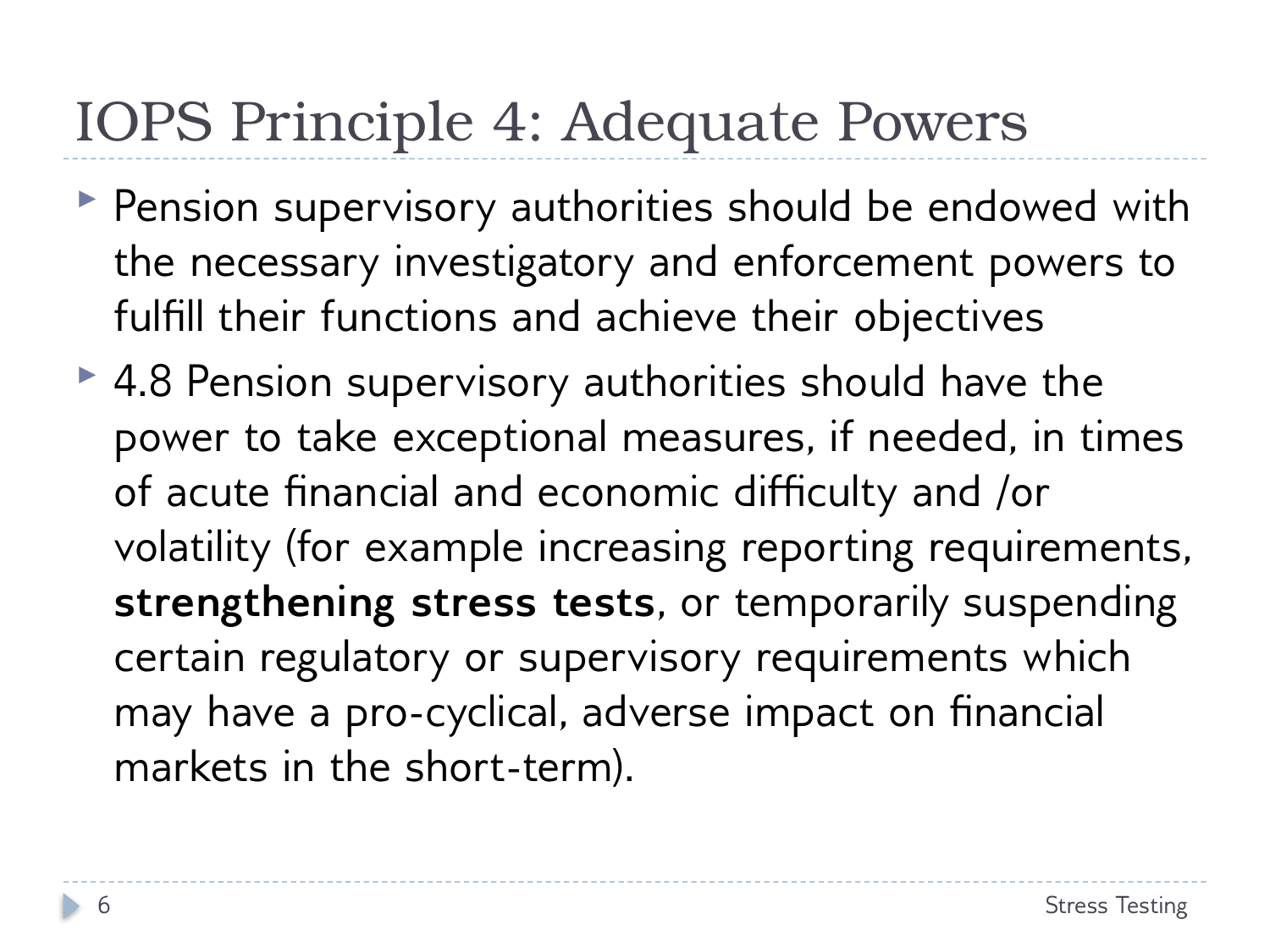

# IOPS Principle 4: Adequate Powers
Pension supervisory authorities should be endowed with the necessary investigatory and enforcement powers to fulfill their functions and achieve their objectives
4.8 Pension supervisory authorities should have the power to take exceptional measures, if needed, in times of acute financial and economic difficulty and /or volatility (for example increasing reporting requirements, strengthening stress tests, or temporarily suspending certain regulatory or supervisory requirements which may have a pro-cyclical, adverse impact on financial markets in the short-term).
6
Stress Testing